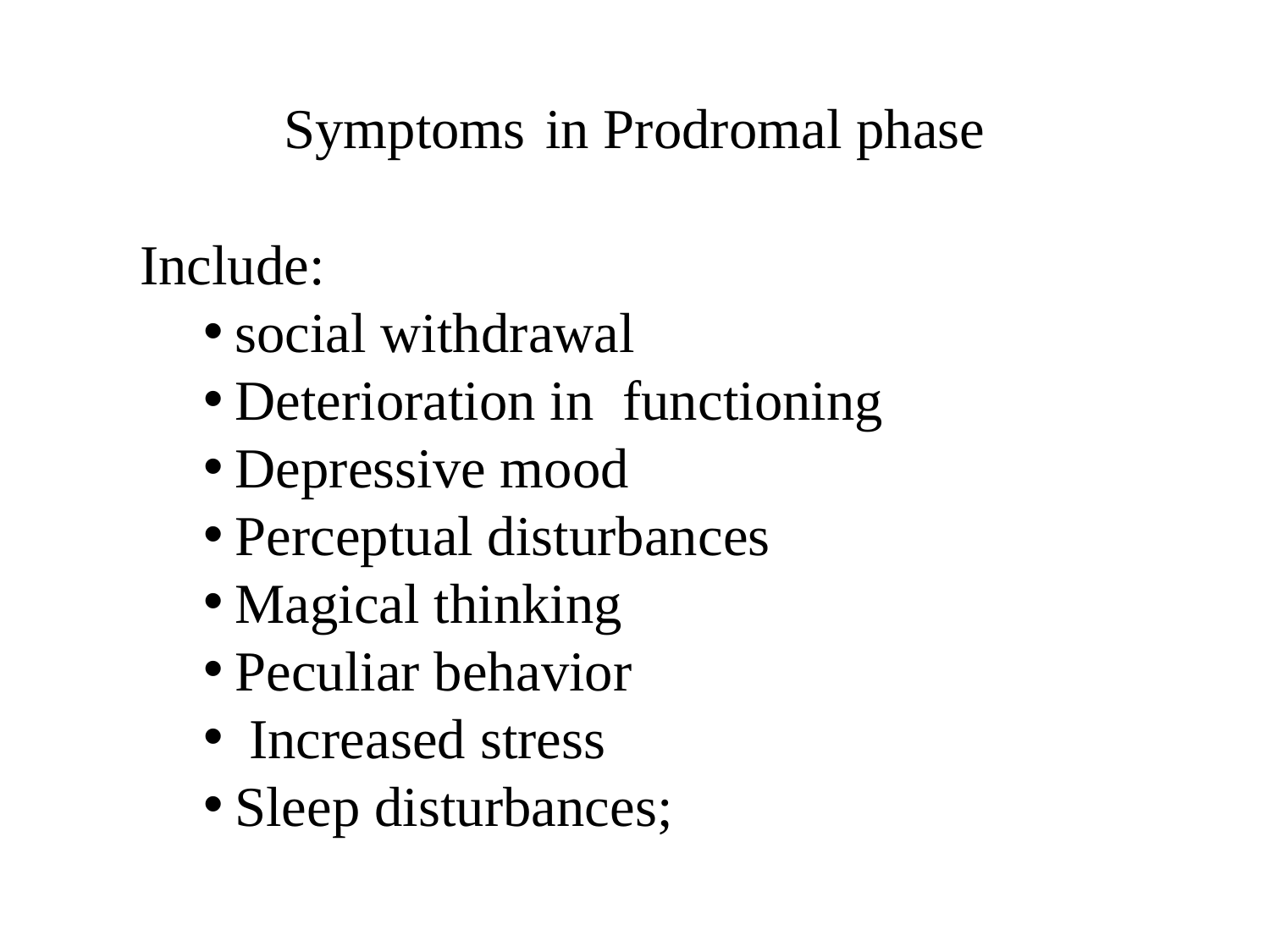

# Symptoms in Prodromal phase
Include:
social withdrawal
Deterioration in  functioning
Depressive mood
Perceptual disturbances
Magical thinking
Peculiar behavior
 Increased stress
Sleep disturbances;